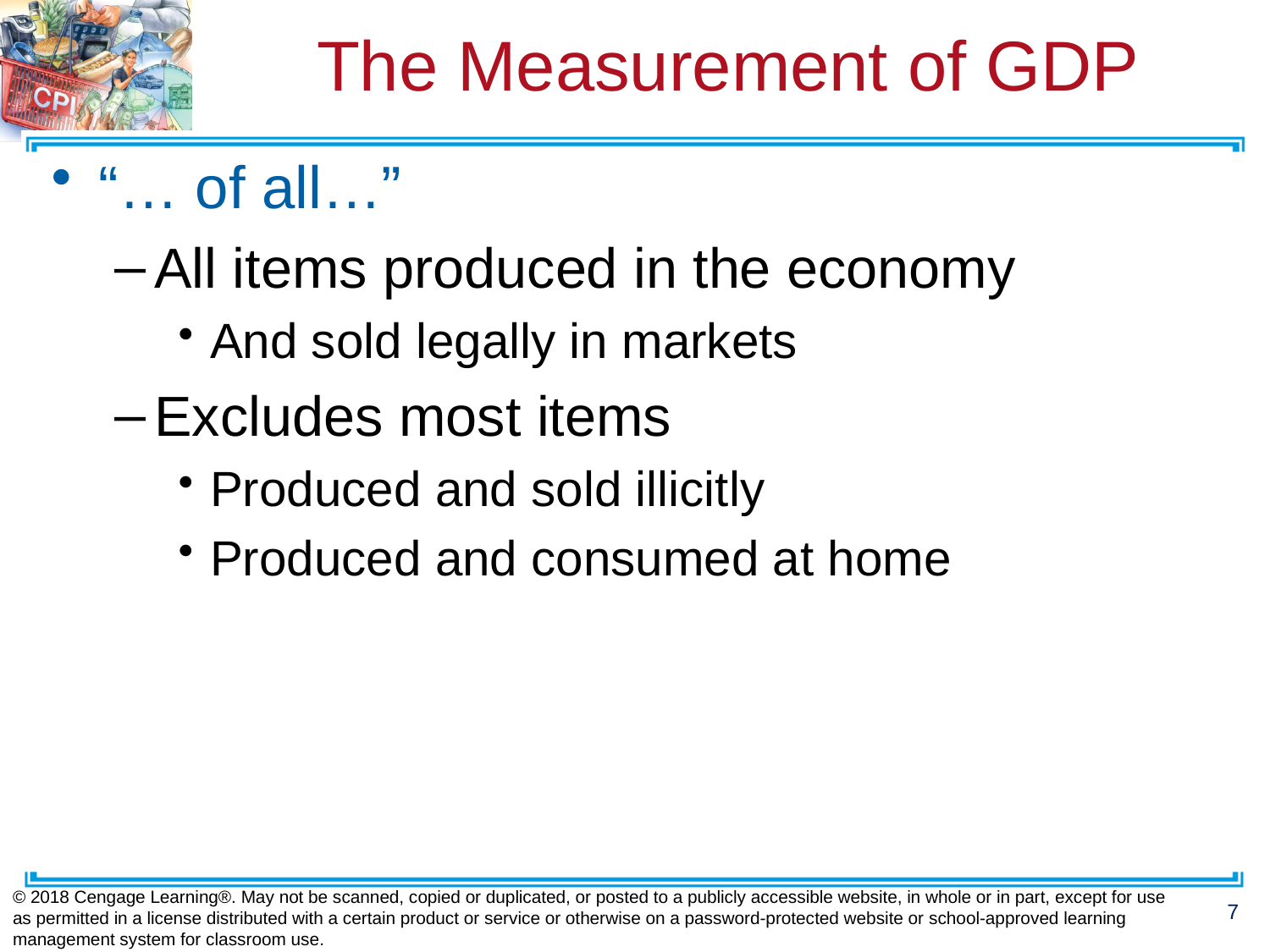

# The Measurement of GDP
“… of all…”
All items produced in the economy
And sold legally in markets
Excludes most items
Produced and sold illicitly
Produced and consumed at home
© 2018 Cengage Learning®. May not be scanned, copied or duplicated, or posted to a publicly accessible website, in whole or in part, except for use as permitted in a license distributed with a certain product or service or otherwise on a password-protected website or school-approved learning management system for classroom use.
7